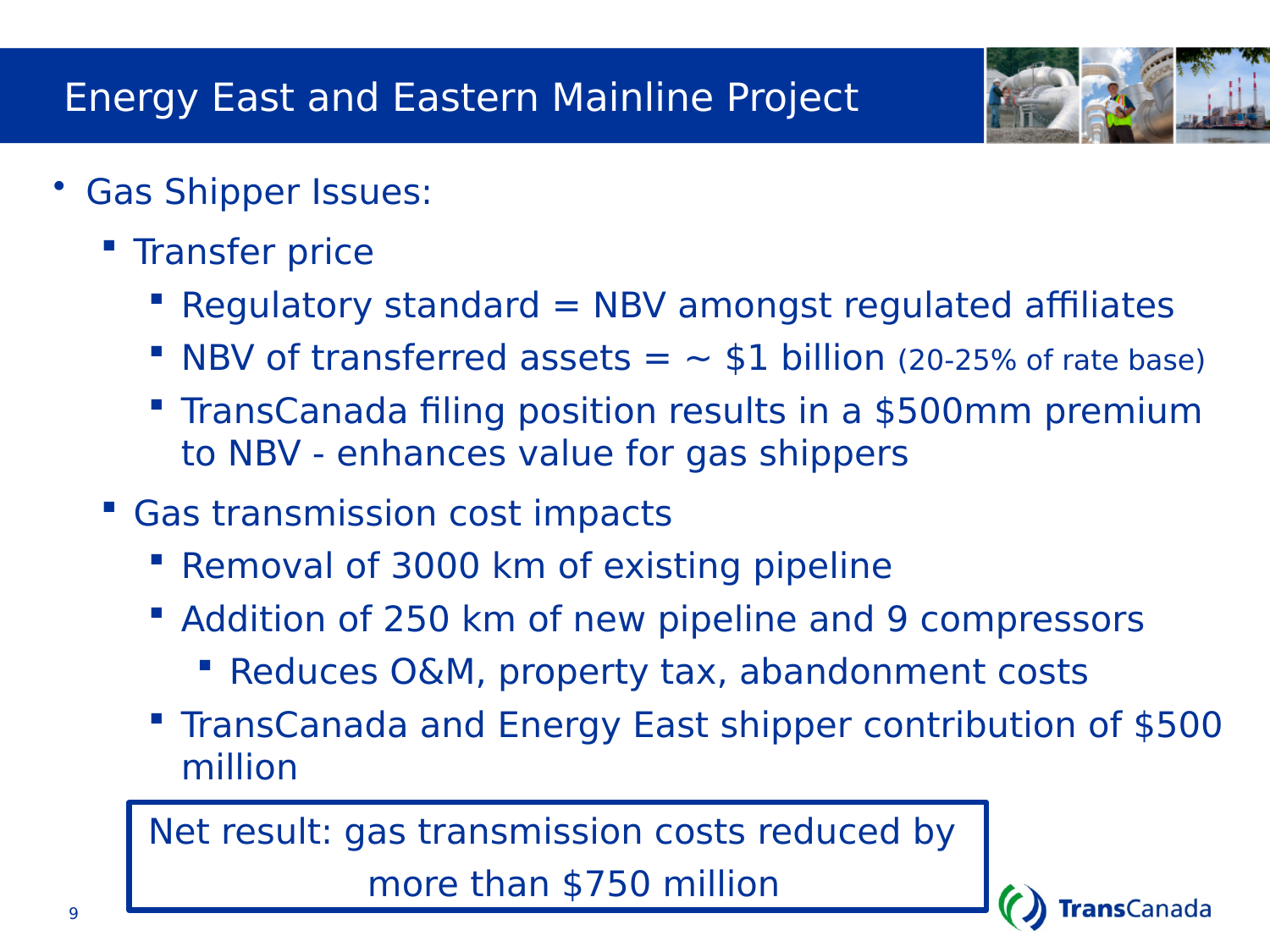

# Energy East and Eastern Mainline Project
Gas Shipper Issues:
Transfer price
Regulatory standard = NBV amongst regulated affiliates
NBV of transferred assets = ~ $1 billion (20-25% of rate base)
TransCanada filing position results in a $500mm premium to NBV - enhances value for gas shippers
Gas transmission cost impacts
Removal of 3000 km of existing pipeline
Addition of 250 km of new pipeline and 9 compressors
Reduces O&M, property tax, abandonment costs
TransCanada and Energy East shipper contribution of $500 million
Net result: gas transmission costs reduced by
more than $750 million
9